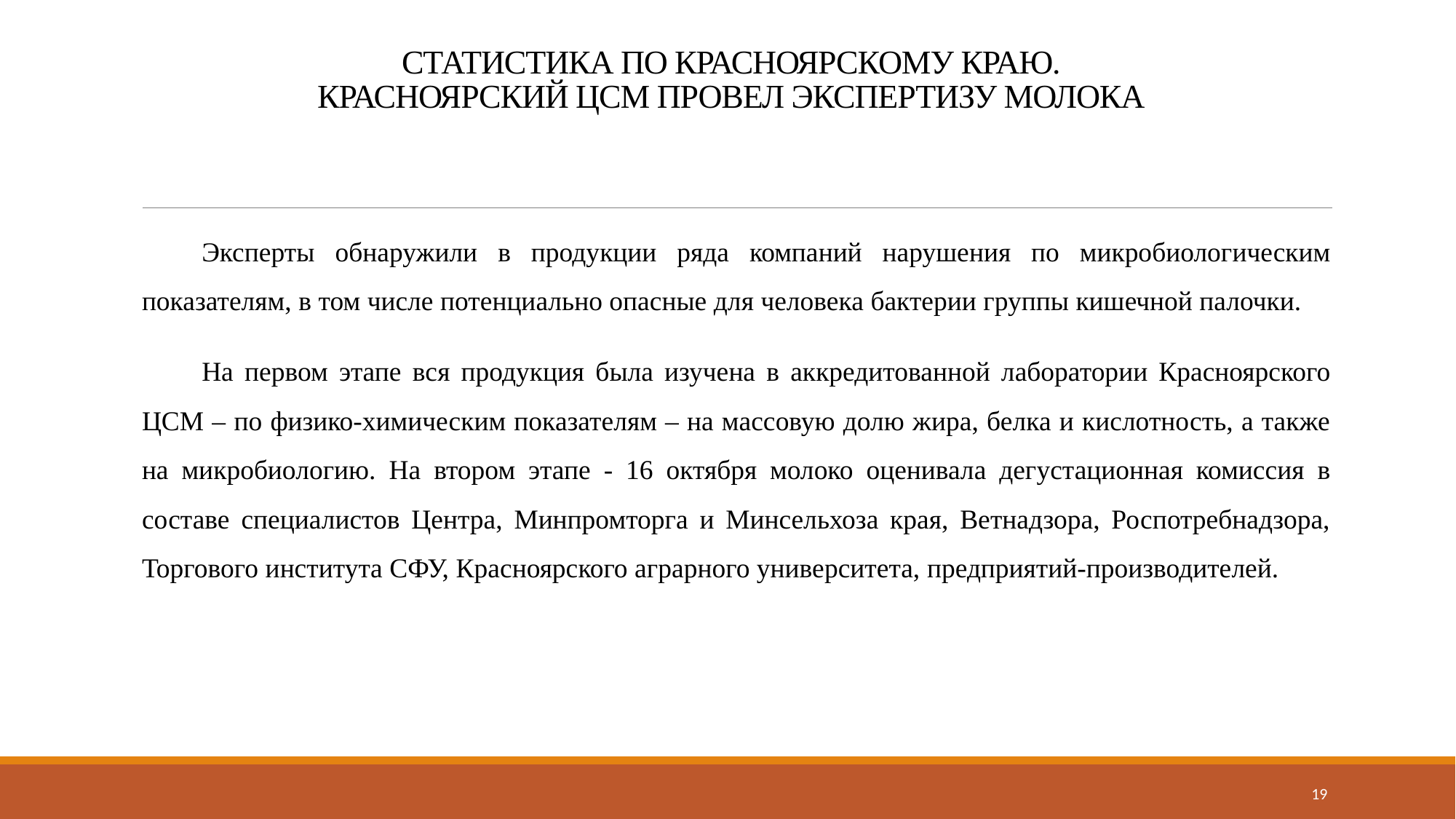

# СТАТИСТИКА ПО КРАСНОЯРСКОМУ КРАЮ. КРАСНОЯРСКИЙ ЦСМ ПРОВЕЛ ЭКСПЕРТИЗУ МОЛОКА
Эксперты обнаружили в продукции ряда компаний нарушения по микробиологическим показателям, в том числе потенциально опасные для человека бактерии группы кишечной палочки.
На первом этапе вся продукция была изучена в аккредитованной лаборатории Красноярского ЦСМ – по физико-химическим показателям – на массовую долю жира, белка и кислотность, а также на микробиологию. На втором этапе - 16 октября молоко оценивала дегустационная комиссия в составе специалистов Центра, Минпромторга и Минсельхоза края, Ветнадзора, Роспотребнадзора, Торгового института СФУ, Красноярского аграрного университета, предприятий-производителей.

19